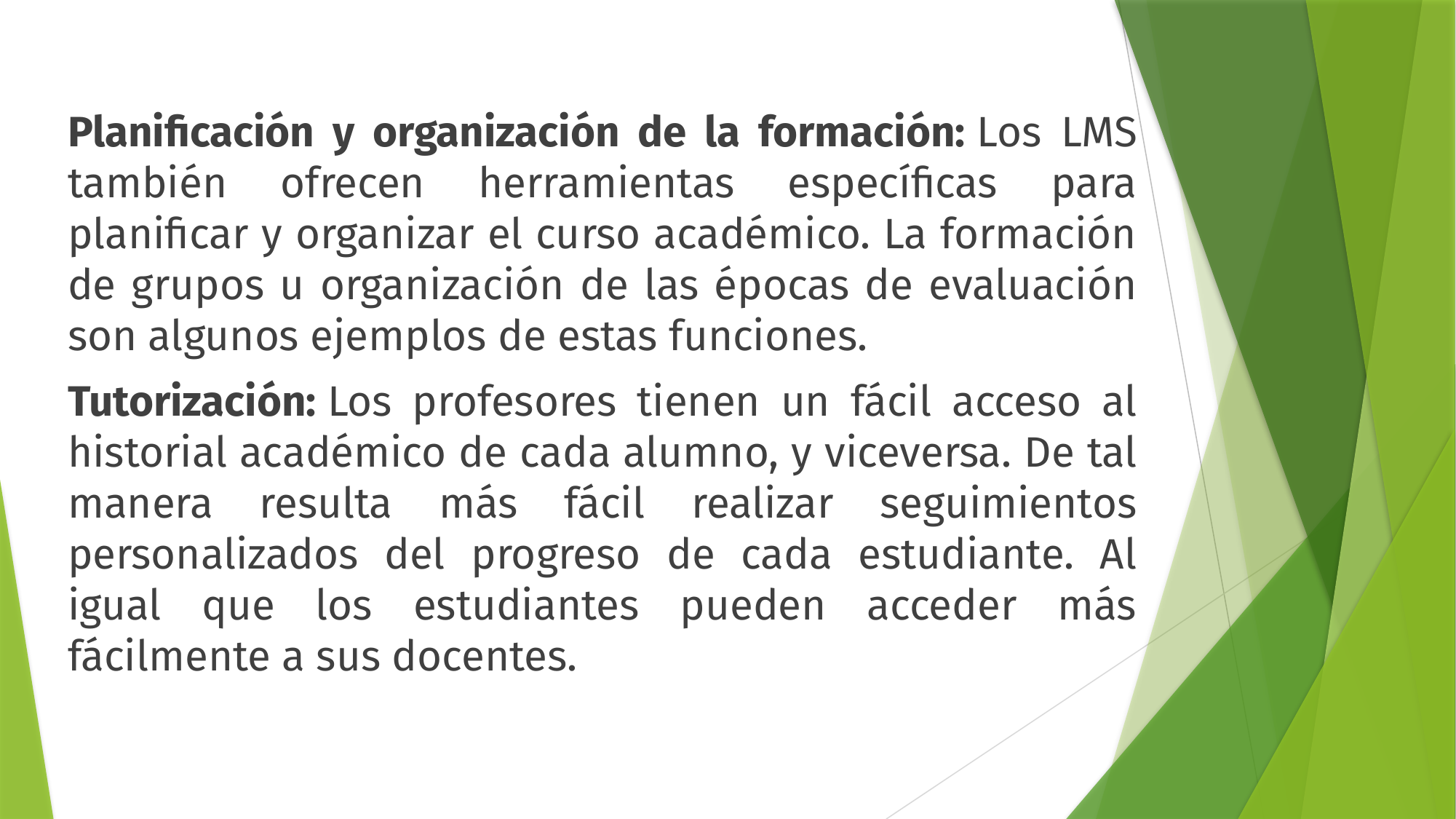

Planificación y organización de la formación: Los LMS también ofrecen herramientas específicas para planificar y organizar el curso académico. La formación de grupos u organización de las épocas de evaluación son algunos ejemplos de estas funciones.
Tutorización: Los profesores tienen un fácil acceso al historial académico de cada alumno, y viceversa. De tal manera resulta más fácil realizar seguimientos personalizados del progreso de cada estudiante. Al igual que los estudiantes pueden acceder más fácilmente a sus docentes.